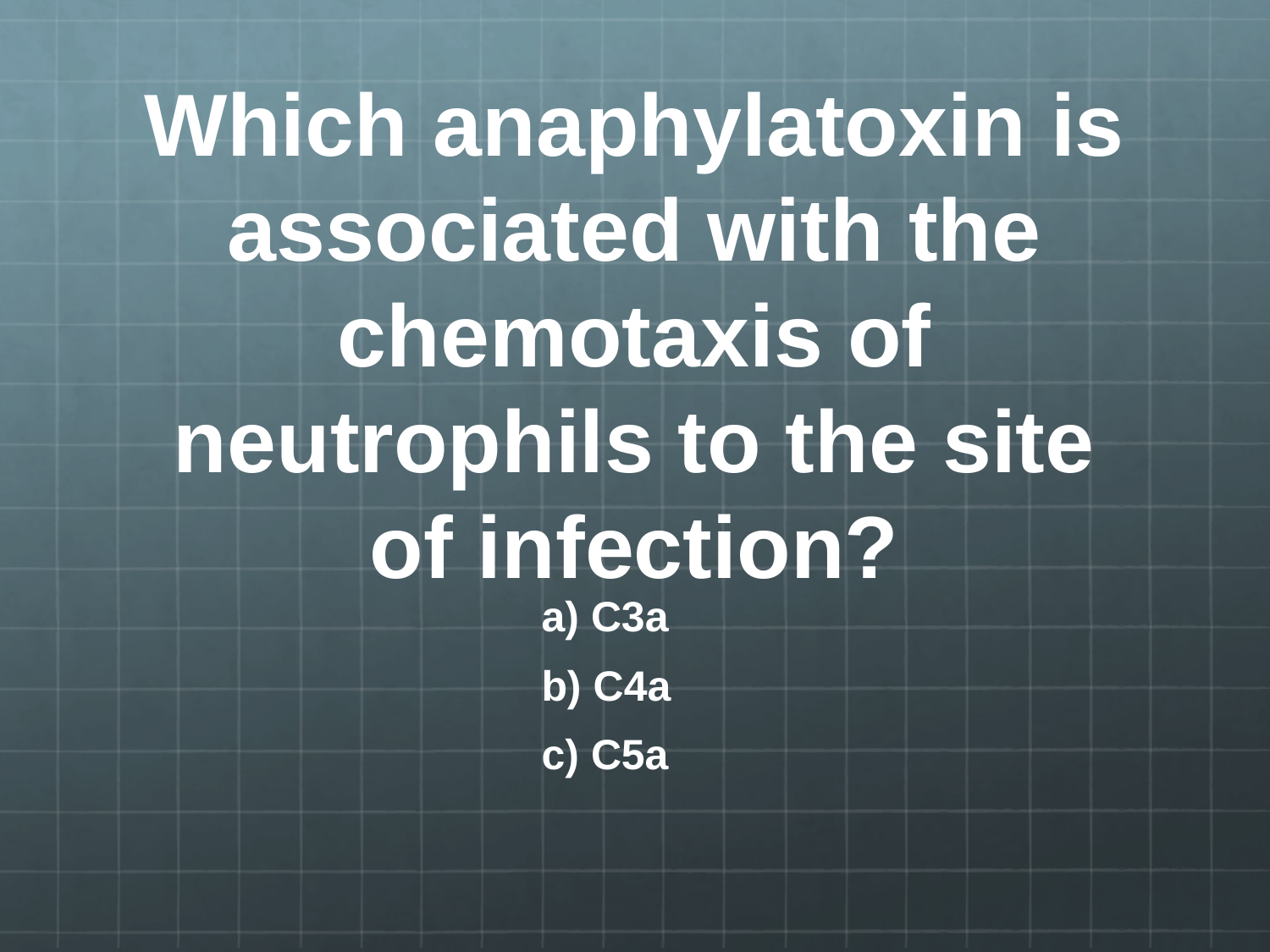

# Which anaphylatoxin is associated with the chemotaxis of neutrophils to the site of infection?
a) C3a
b) C4a
c) C5a